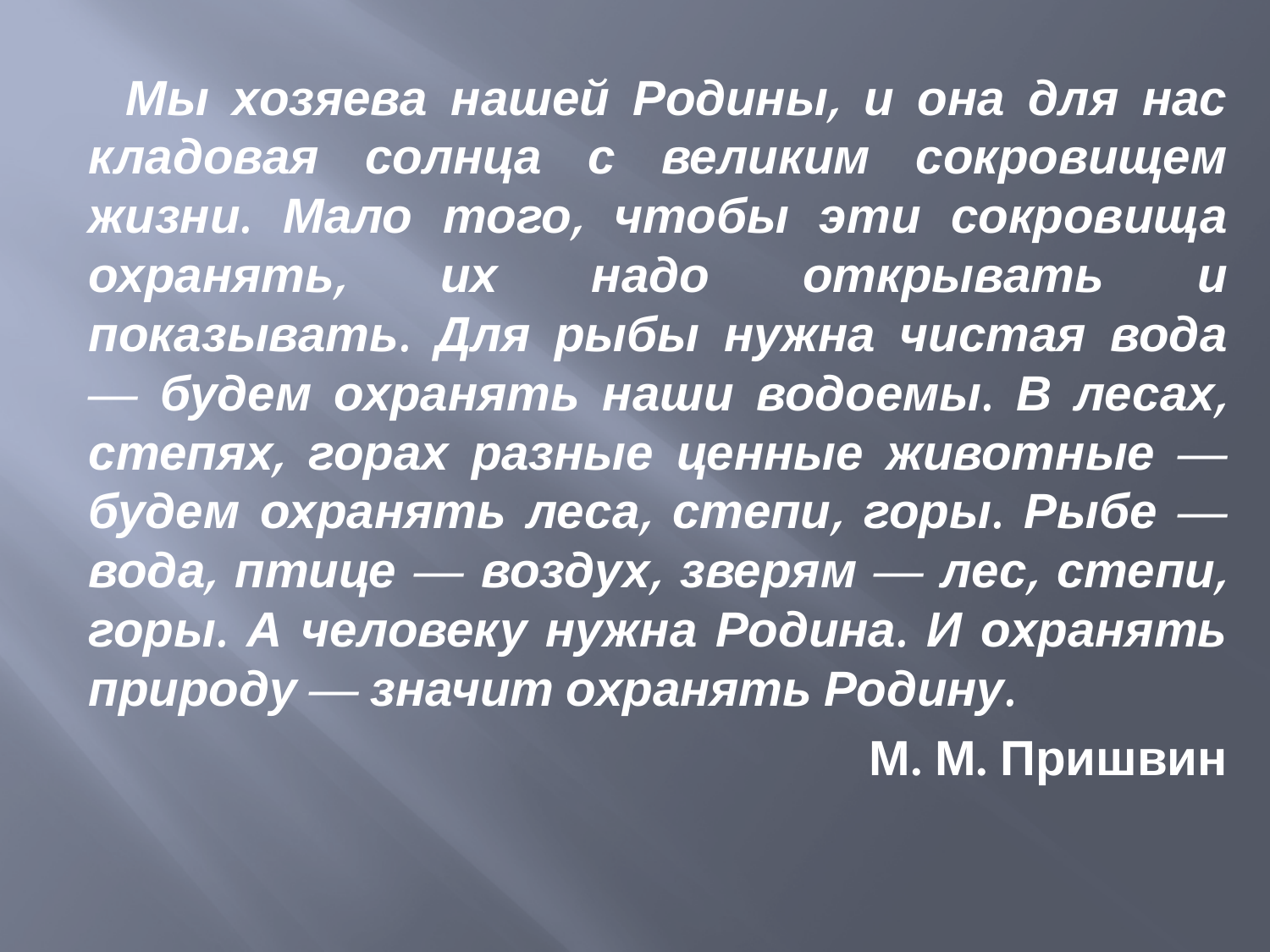

Мы хозяева нашей Родины, и она для нас кладовая солнца с великим сокровищем жизни. Мало того, чтобы эти сокровища охранять, их надо открывать и показывать. Для рыбы нужна чистая вода — будем охранять наши водоемы. В лесах, степях, горах разные ценные животные — будем охранять леса, степи, горы. Рыбе — вода, птице — воздух, зверям — лес, степи, горы. А человеку нужна Родина. И охранять природу — значит охранять Родину.
М. М. Пришвин